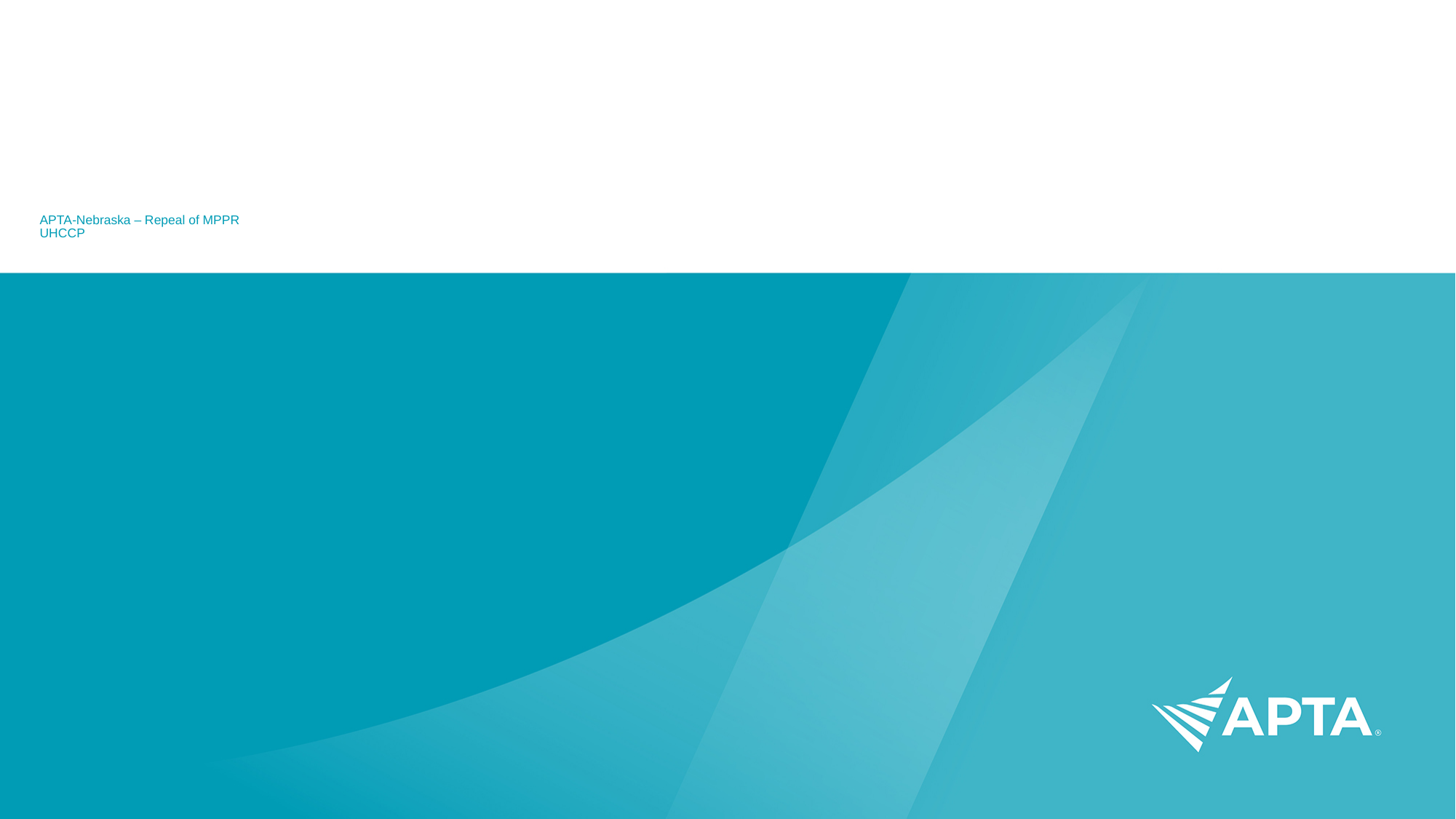

# APTA-Nebraska – Repeal of MPPR UHCCP